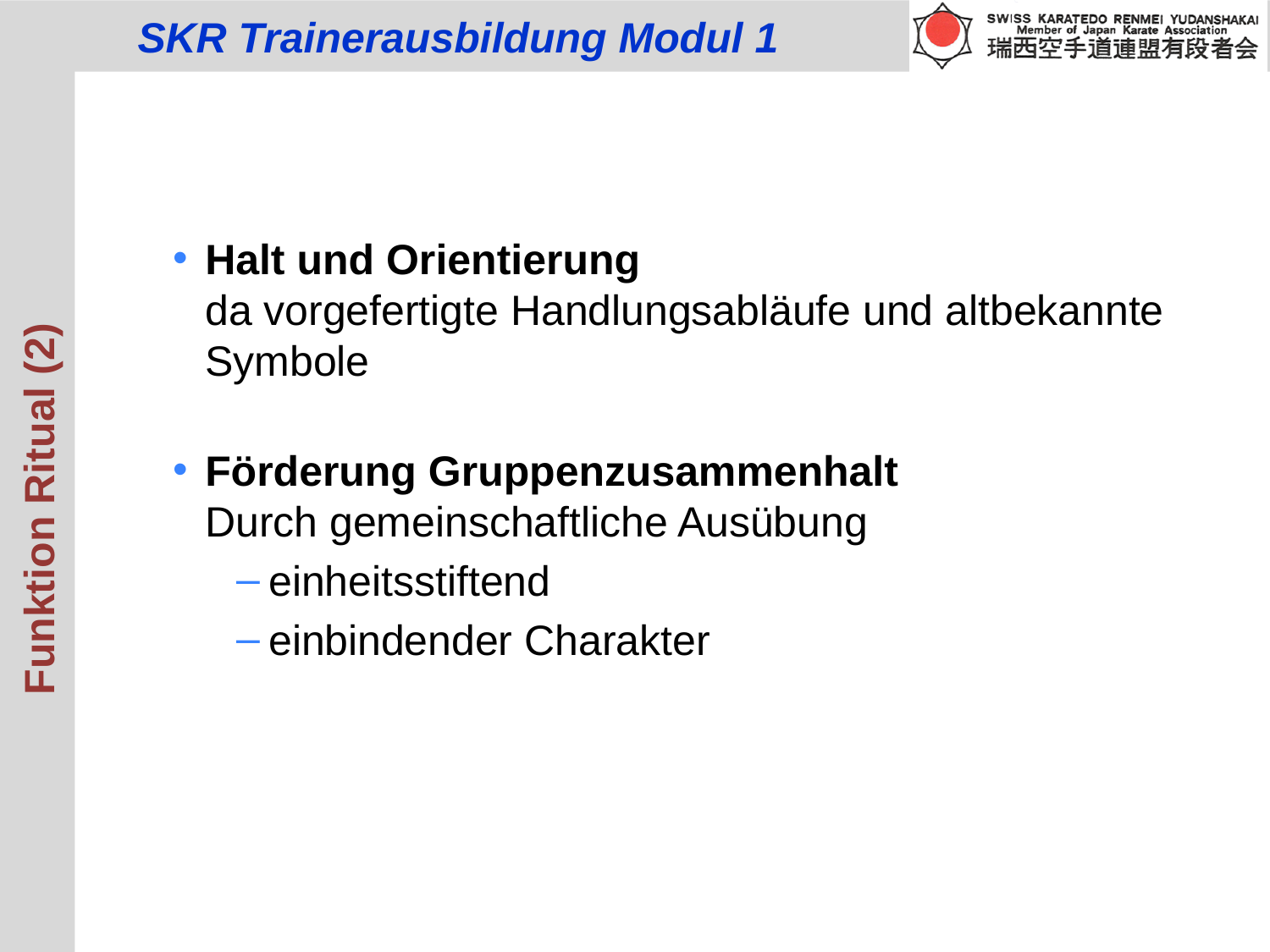

Halt und Orientierung
da vorgefertigte Handlungsabläufe und altbekannte Symbole
Förderung Gruppenzusammenhalt
Durch gemeinschaftliche Ausübung
einheitsstiftend
einbindender Charakter
Funktion Ritual (2)